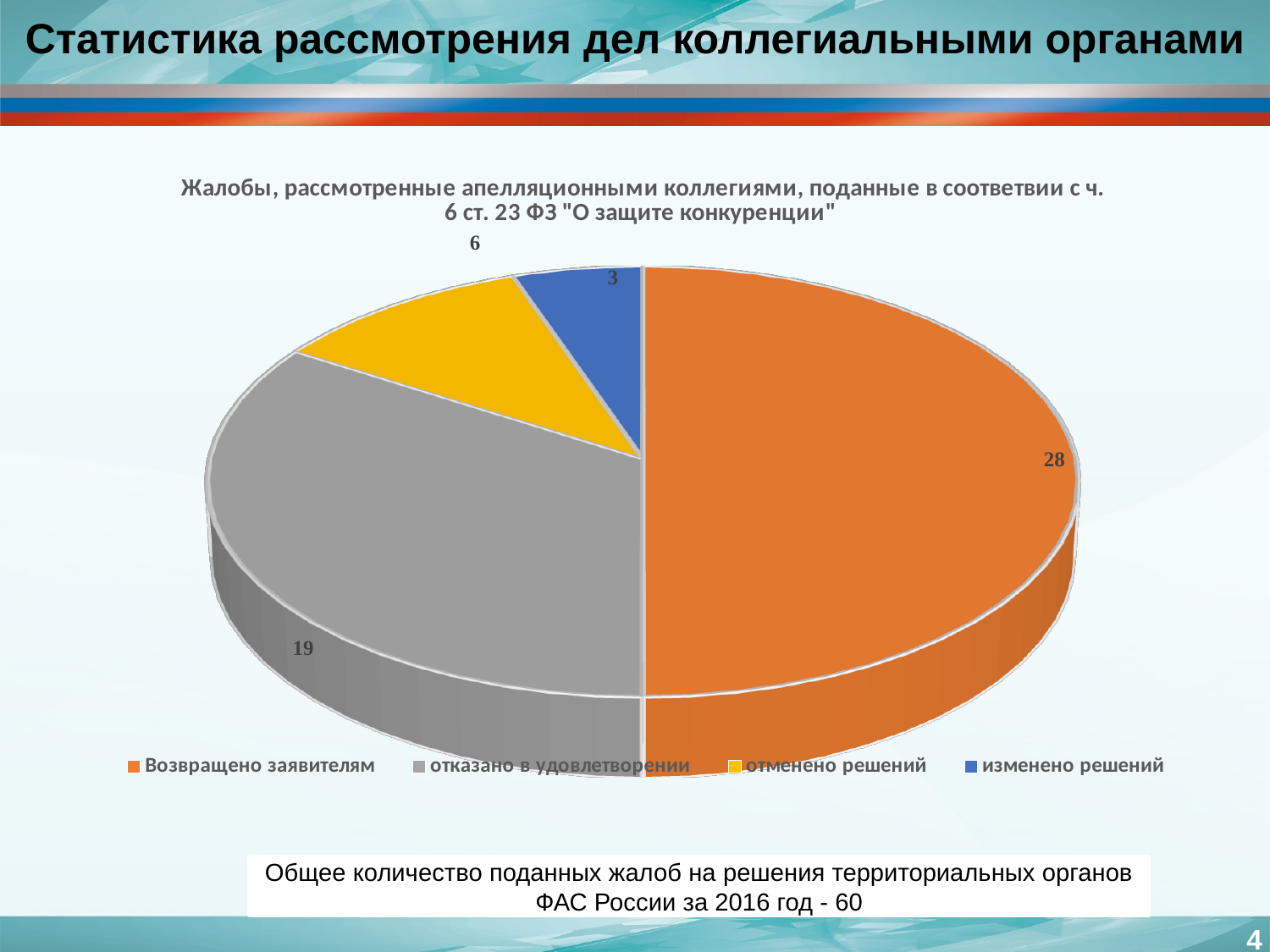

Статистика рассмотрения дел коллегиальными органами

[unsupported chart]

Общее количество поданных жалоб на решения территориальных органов ФАС России за 2016 год - 60
4